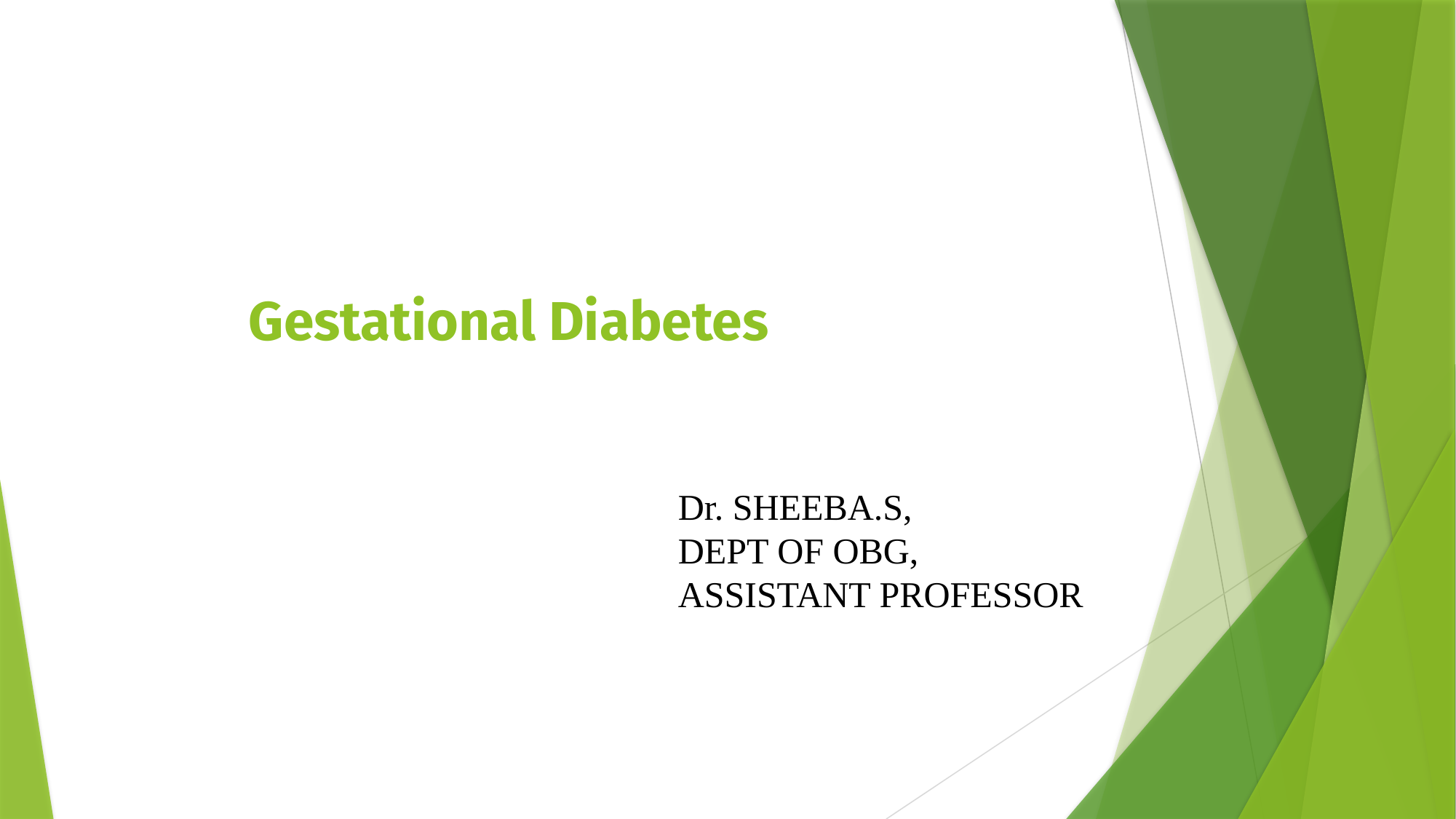

# Gestational Diabetes
Dr. SHEEBA.S,
DEPT OF OBG,
ASSISTANT PROFESSOR